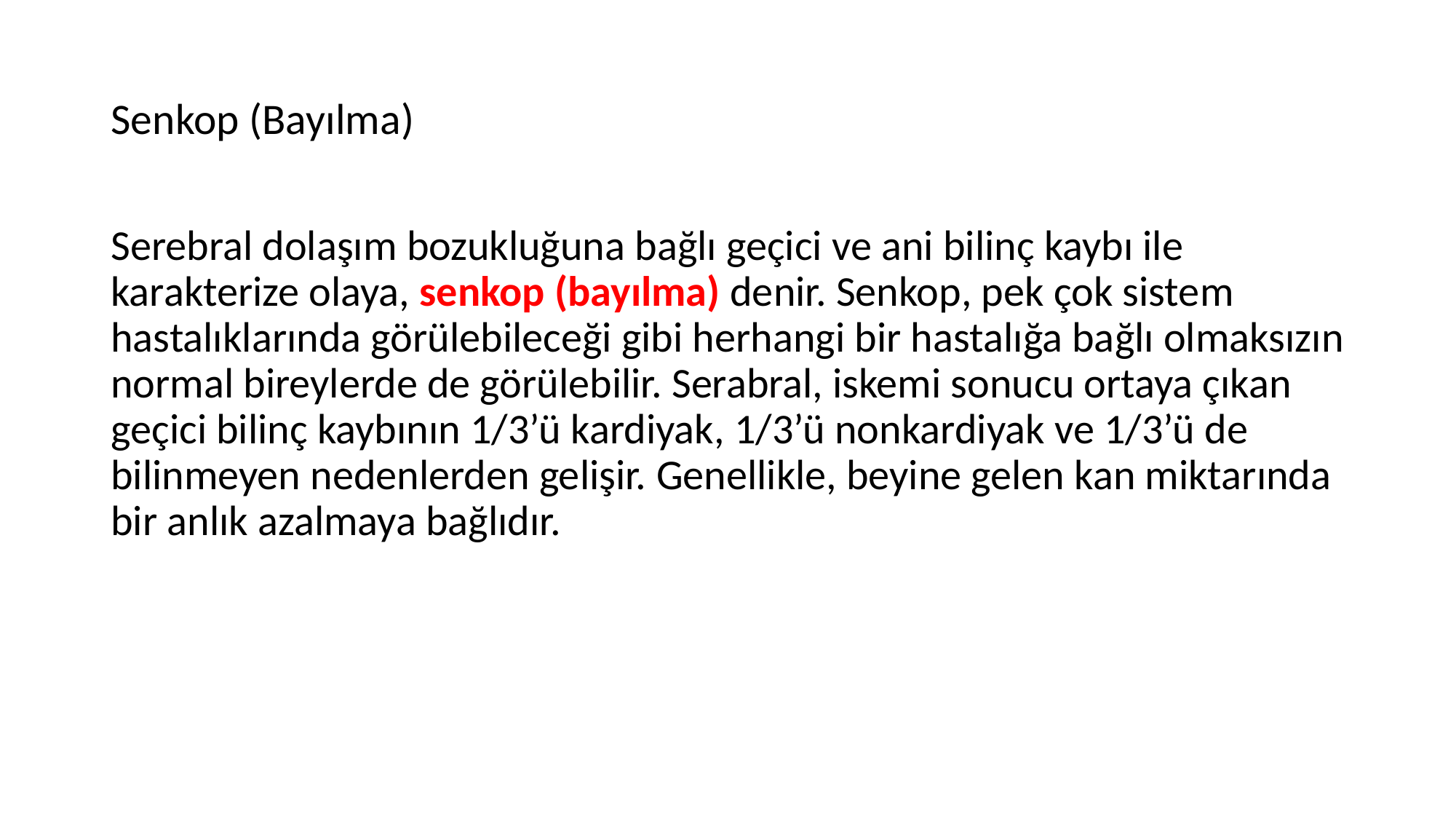

# Senkop (Bayılma)
Serebral dolaşım bozukluğuna bağlı geçici ve ani bilinç kaybı ile karakterize olaya, senkop (bayılma) denir. Senkop, pek çok sistem hastalıklarında görülebileceği gibi herhangi bir hastalığa bağlı olmaksızın normal bireylerde de görülebilir. Serabral, iskemi sonucu ortaya çıkan geçici bilinç kaybının 1/3’ü kardiyak, 1/3’ü nonkardiyak ve 1/3’ü de bilinmeyen nedenlerden gelişir. Genellikle, beyine gelen kan miktarında bir anlık azalmaya bağlıdır.